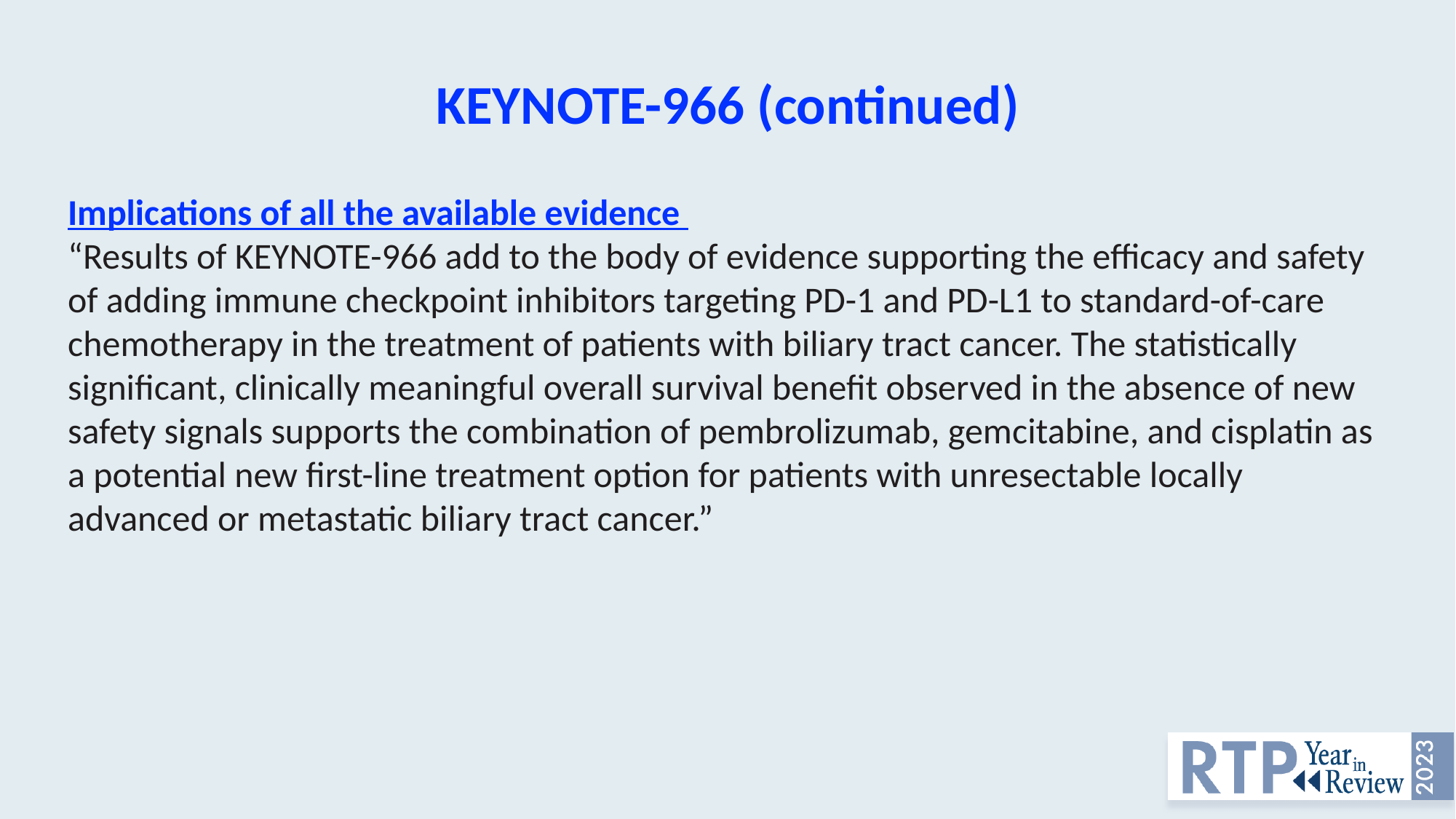

KEYNOTE-966 (continued)

Implications of all the available evidence
“Results of KEYNOTE-966 add to the body of evidence supporting the efficacy and safety of adding immune checkpoint inhibitors targeting PD-1 and PD-L1 to standard-of-care chemotherapy in the treatment of patients with biliary tract cancer. The statistically significant, clinically meaningful overall survival benefit observed in the absence of new safety signals supports the combination of pembrolizumab, gemcitabine, and cisplatin as a potential new first-line treatment option for patients with unresectable locally advanced or metastatic biliary tract cancer.”